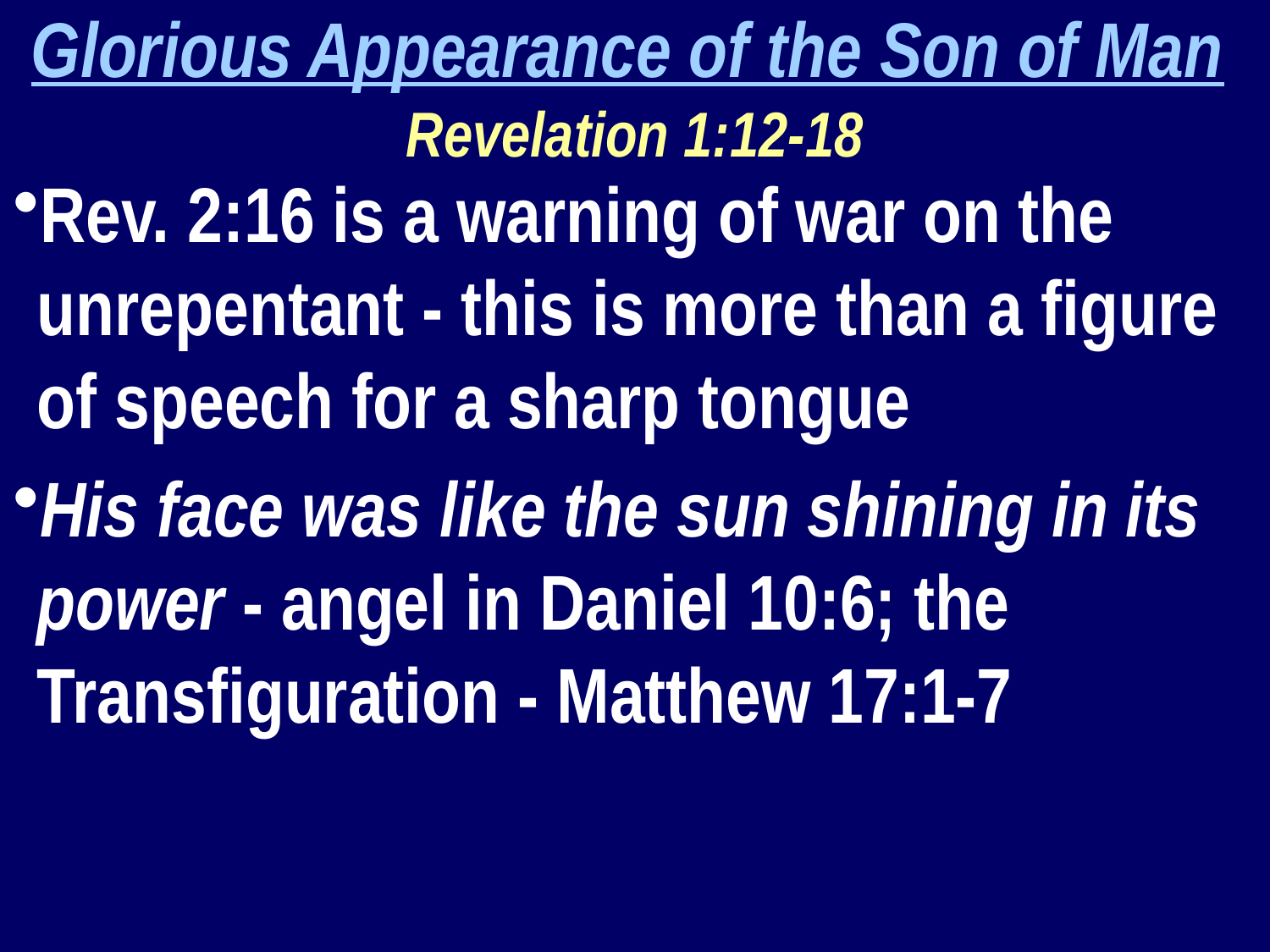

Glorious Appearance of the Son of Man  Revelation 1:12-18
Rev. 2:16 is a warning of war on the unrepentant - this is more than a figure of speech for a sharp tongue
His face was like the sun shining in its power - angel in Daniel 10:6; the Transfiguration - Matthew 17:1-7